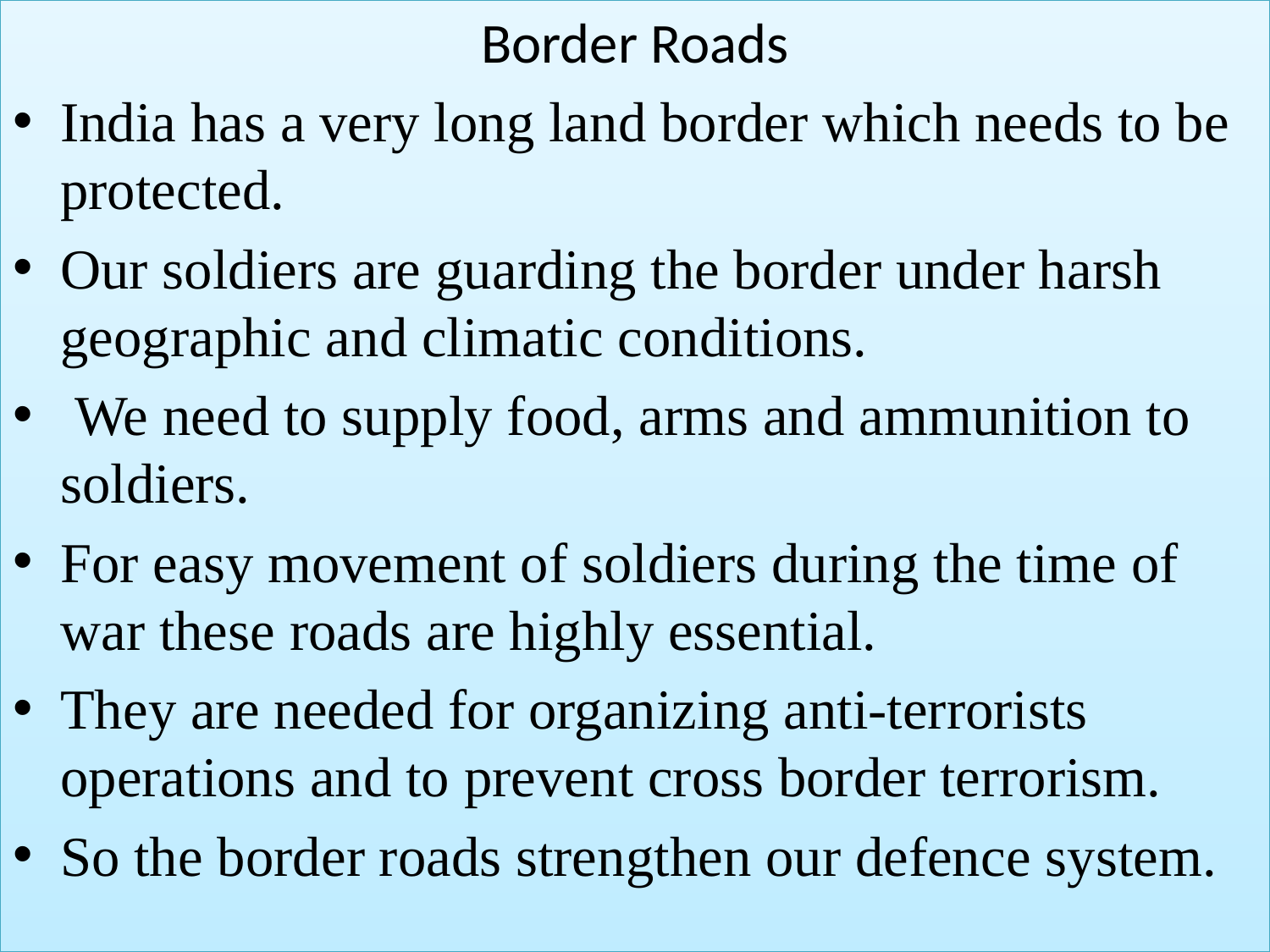

Border Roads
India has a very long land border which needs to be protected.
Our soldiers are guarding the border under harsh geographic and climatic conditions.
 We need to supply food, arms and ammunition to soldiers.
For easy movement of soldiers during the time of war these roads are highly essential.
They are needed for organizing anti-terrorists operations and to prevent cross border terrorism.
So the border roads strengthen our defence system.